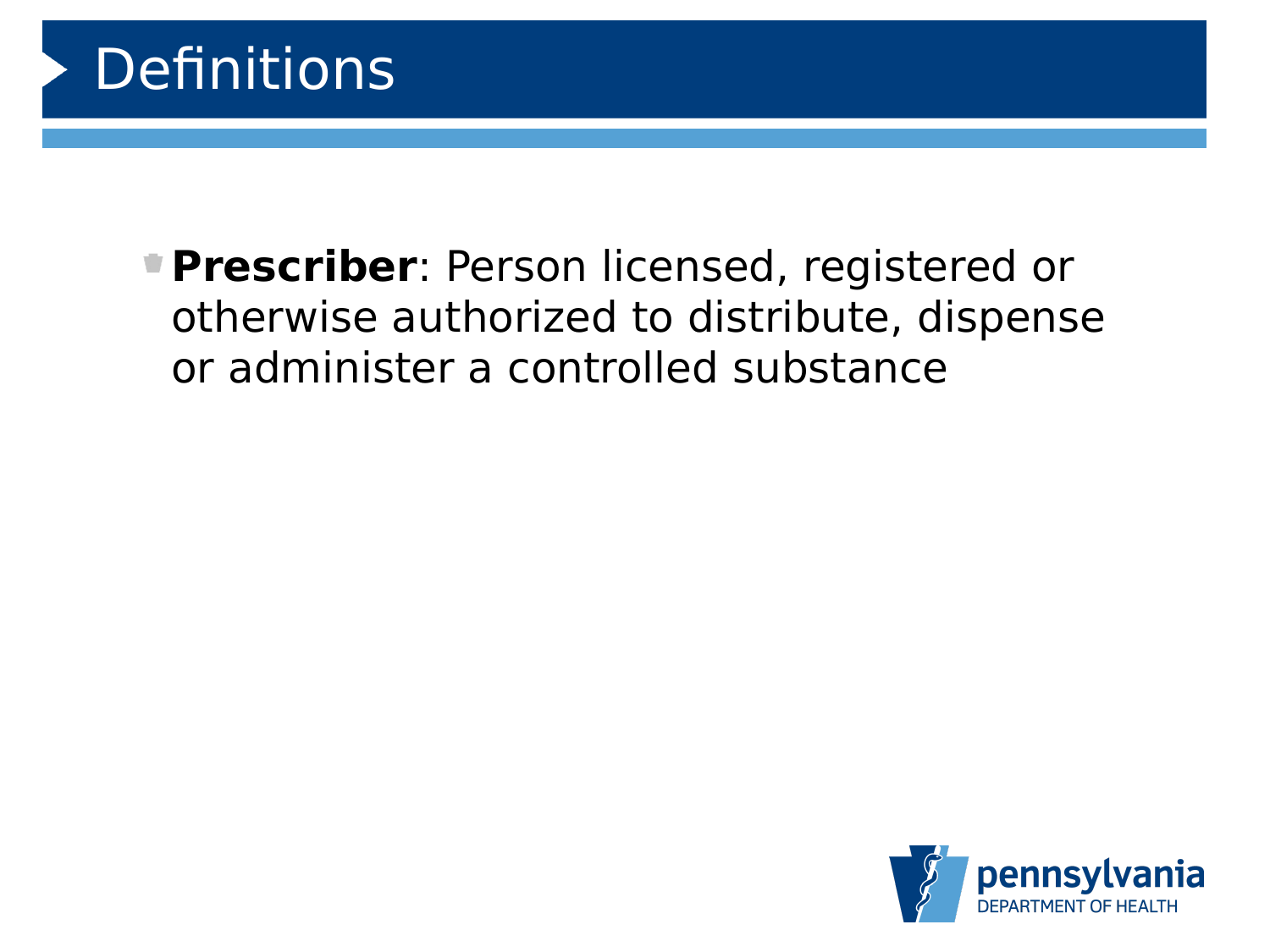

# Definitions
Prescriber: Person licensed, registered or otherwise authorized to distribute, dispense or administer a controlled substance